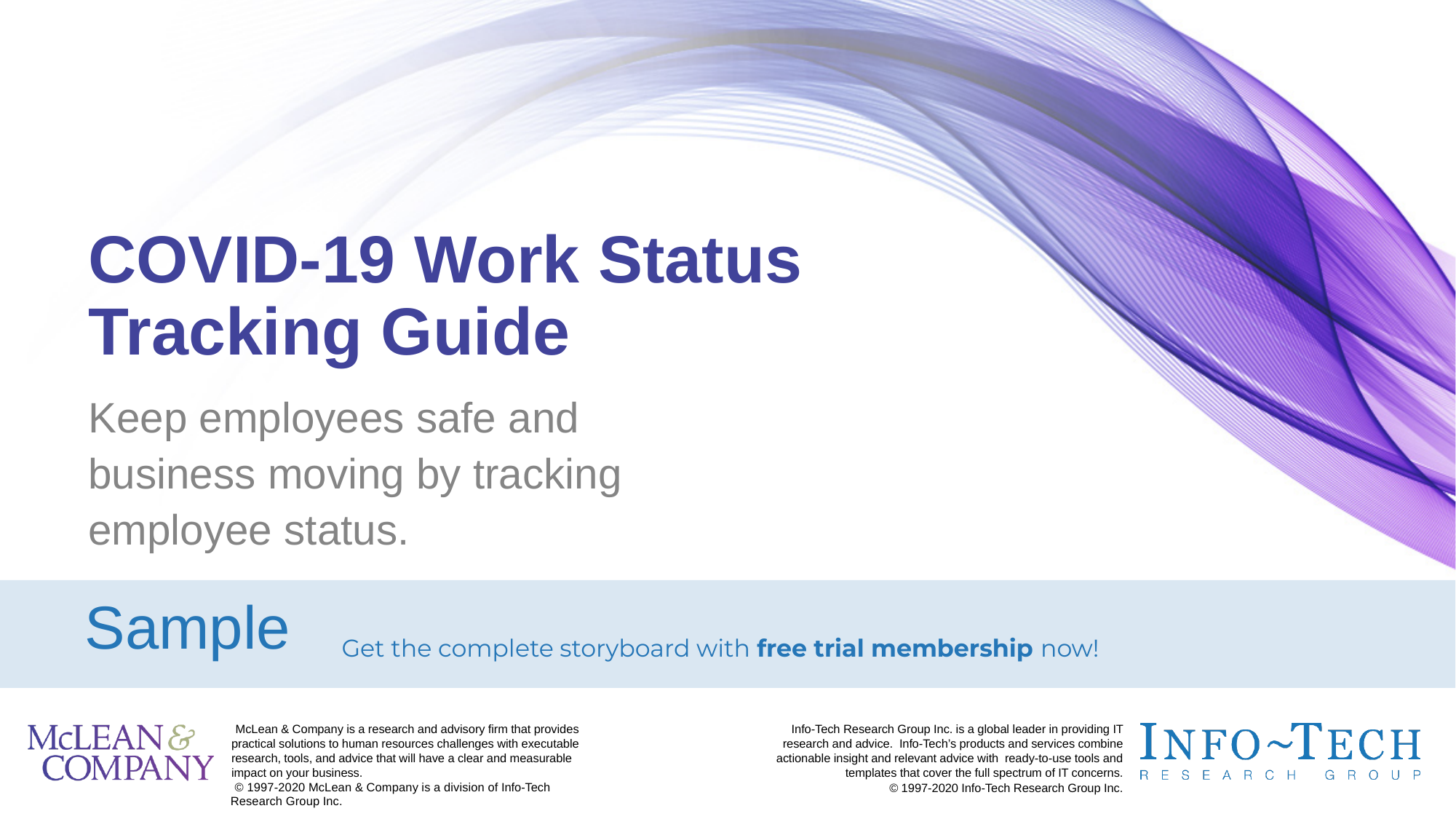

COVID-19 Work Status Tracking Guide
Keep employees safe and business moving by tracking employee status.

Get the complete storyboard with free trial membership now!
Sample